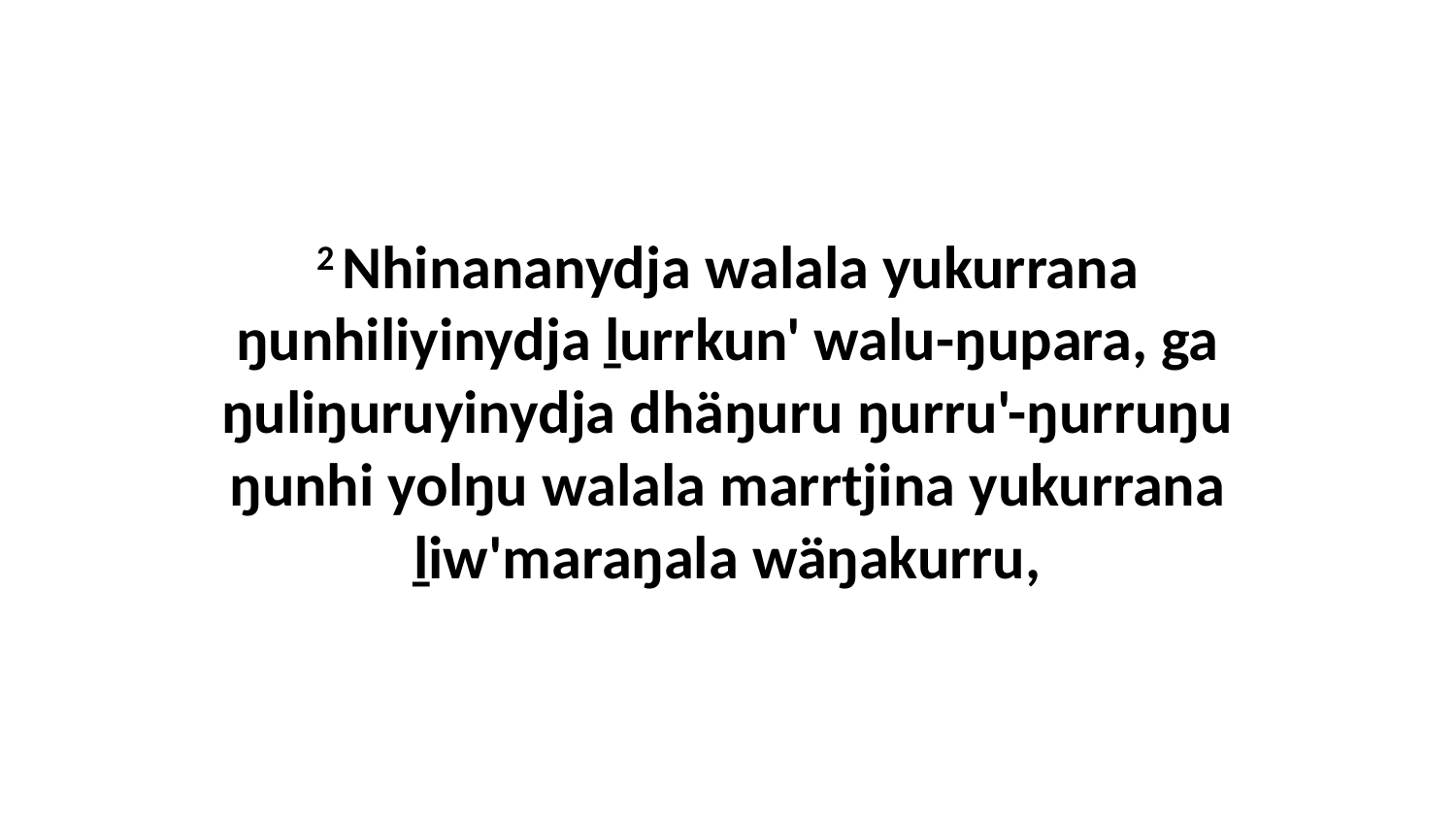

2 Nhinananydja walala yukurrana ŋunhiliyinydja ḻurrkun' walu-ŋupara, ga ŋuliŋuruyinydja dhäŋuru ŋurru'-ŋurruŋu ŋunhi yolŋu walala marrtjina yukurrana ḻiw'maraŋala wäŋakurru,